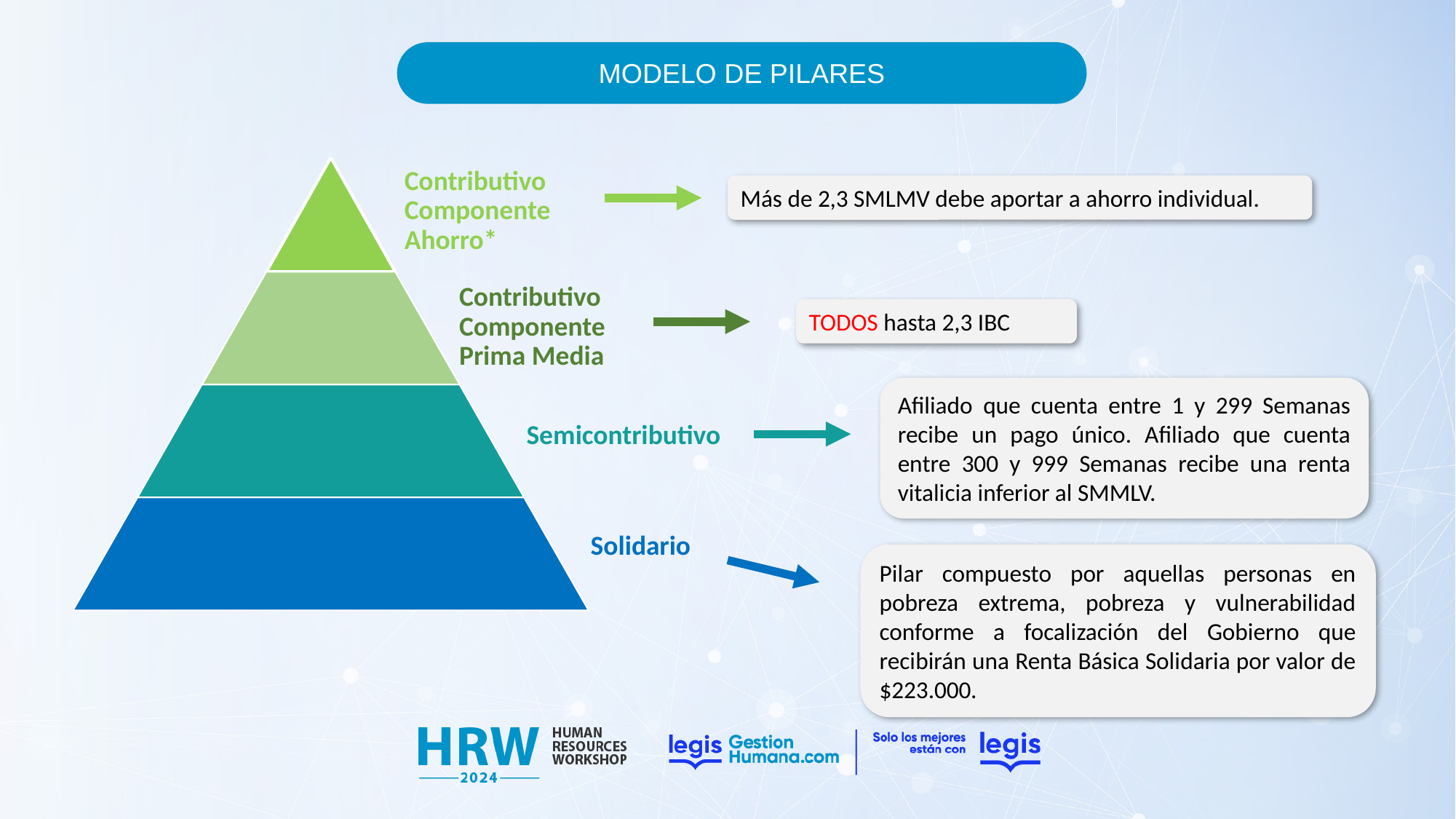

MODELO DE PILARES

Contributivo Componente Ahorro*
Más de 2,3 SMLMV debe aportar a ahorro individual.
Contributivo Componente Prima Media
TODOS hasta 2,3 IBC
Afiliado que cuenta entre 1 y 299 Semanas recibe un pago único. Afiliado que cuenta entre 300 y 999 Semanas recibe una renta vitalicia inferior al SMMLV.
Semicontributivo
Solidario
Pilar compuesto por aquellas personas en pobreza extrema, pobreza y vulnerabilidad conforme a focalización del Gobierno que recibirán una Renta Básica Solidaria por valor de $223.000.